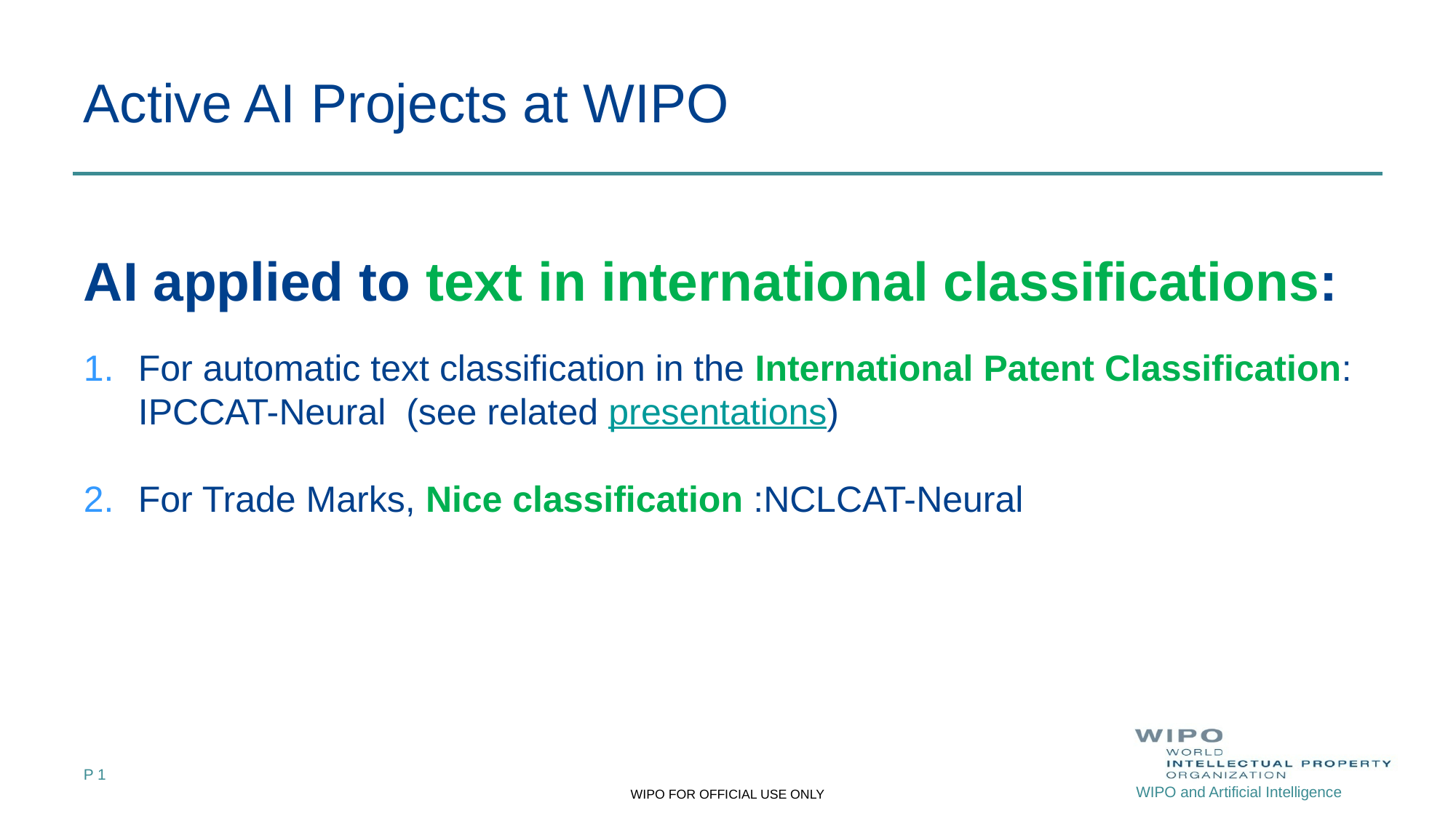

# Active AI Projects at WIPO
AI applied to text in international classifications:

For automatic text classification in the International Patent Classification: IPCCAT-Neural  (see related presentations)

For Trade Marks, Nice classification :NCLCAT-Neural
P 1
WIPO and Artificial Intelligence